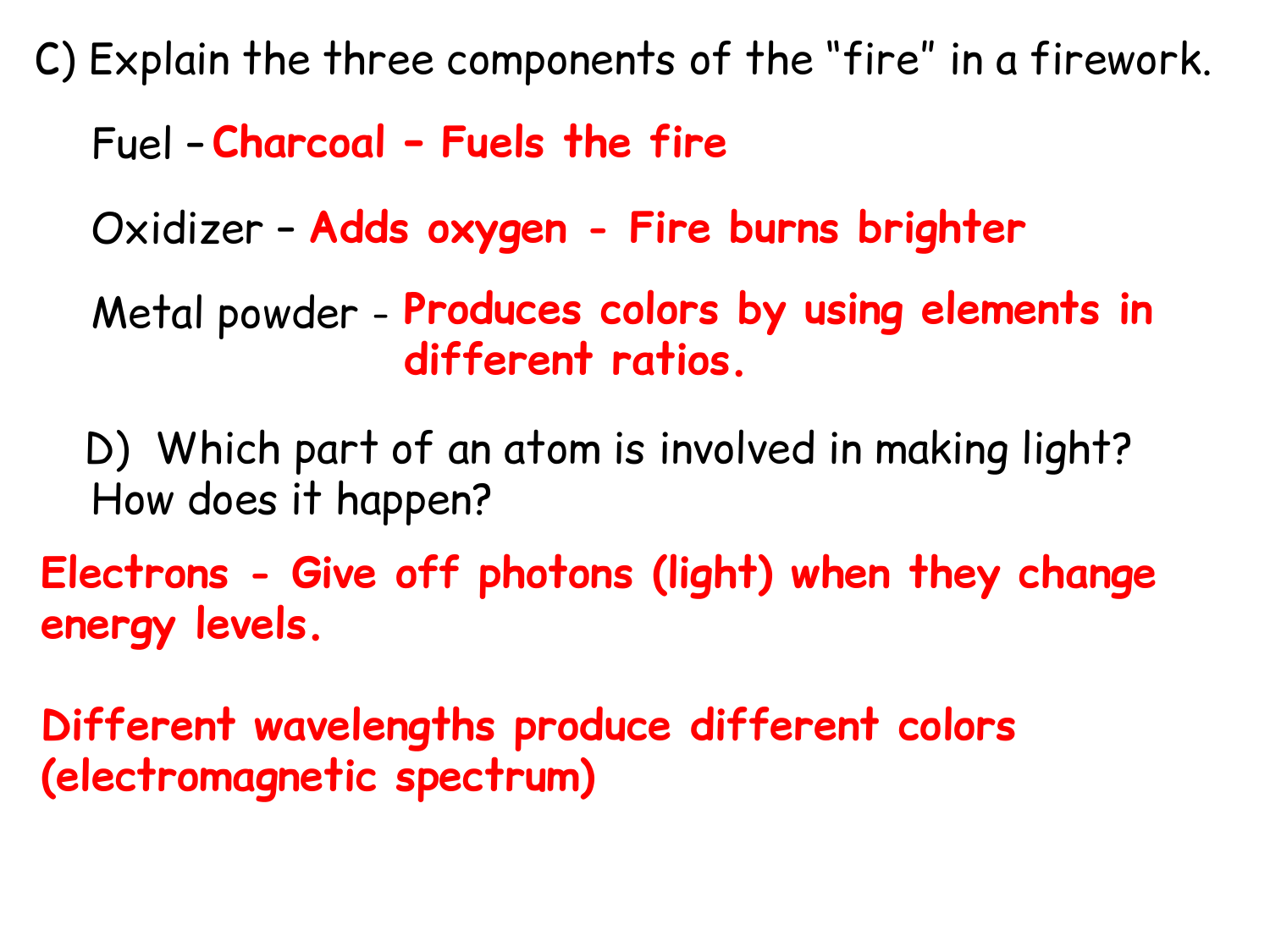

C) Explain the three components of the “fire” in a firework.
Fuel –
Oxidizer –
Metal powder -

D)  Which part of an atom is involved in making light?  How does it happen?

Charcoal – Fuels the fire
Adds oxygen - Fire burns brighter
Produces colors by using elements in different ratios.
Electrons - Give off photons (light) when they change energy levels.

Different wavelengths produce different colors (electromagnetic spectrum)